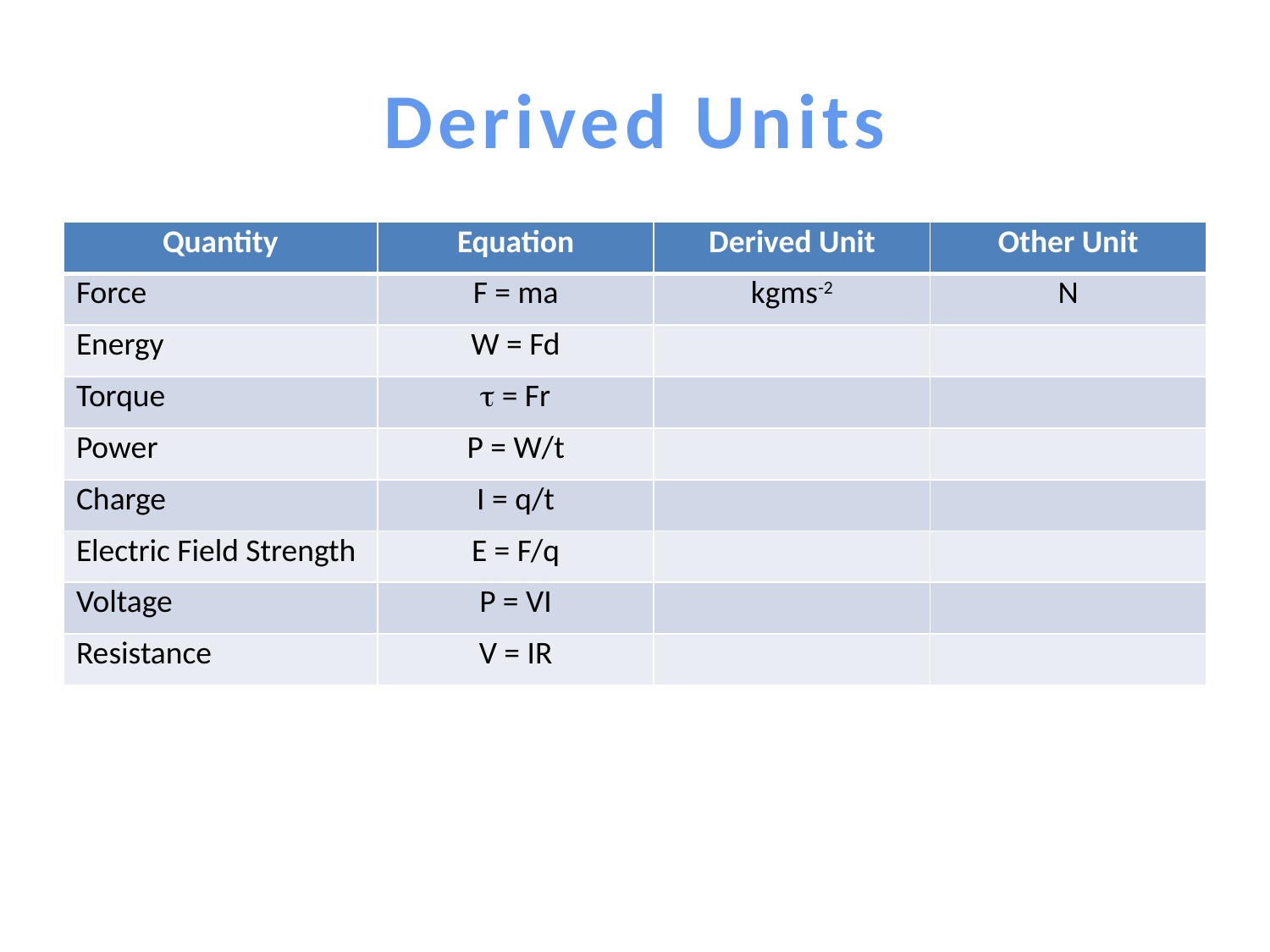

# Derived Units
| Quantity | Equation | Derived Unit | Other Unit |
| --- | --- | --- | --- |
| Force | F = ma | kgms-2 | N |
| Energy | W = Fd |  |  |
| Torque | τ = Fr |  |  |
| Power | P = W/t |  |  |
| Charge | I = q/t |  |  |
| Electric Field Strength | E = F/q |  |  |
| Voltage | P = VI |  |  |
| Resistance | V = IR |  |  |